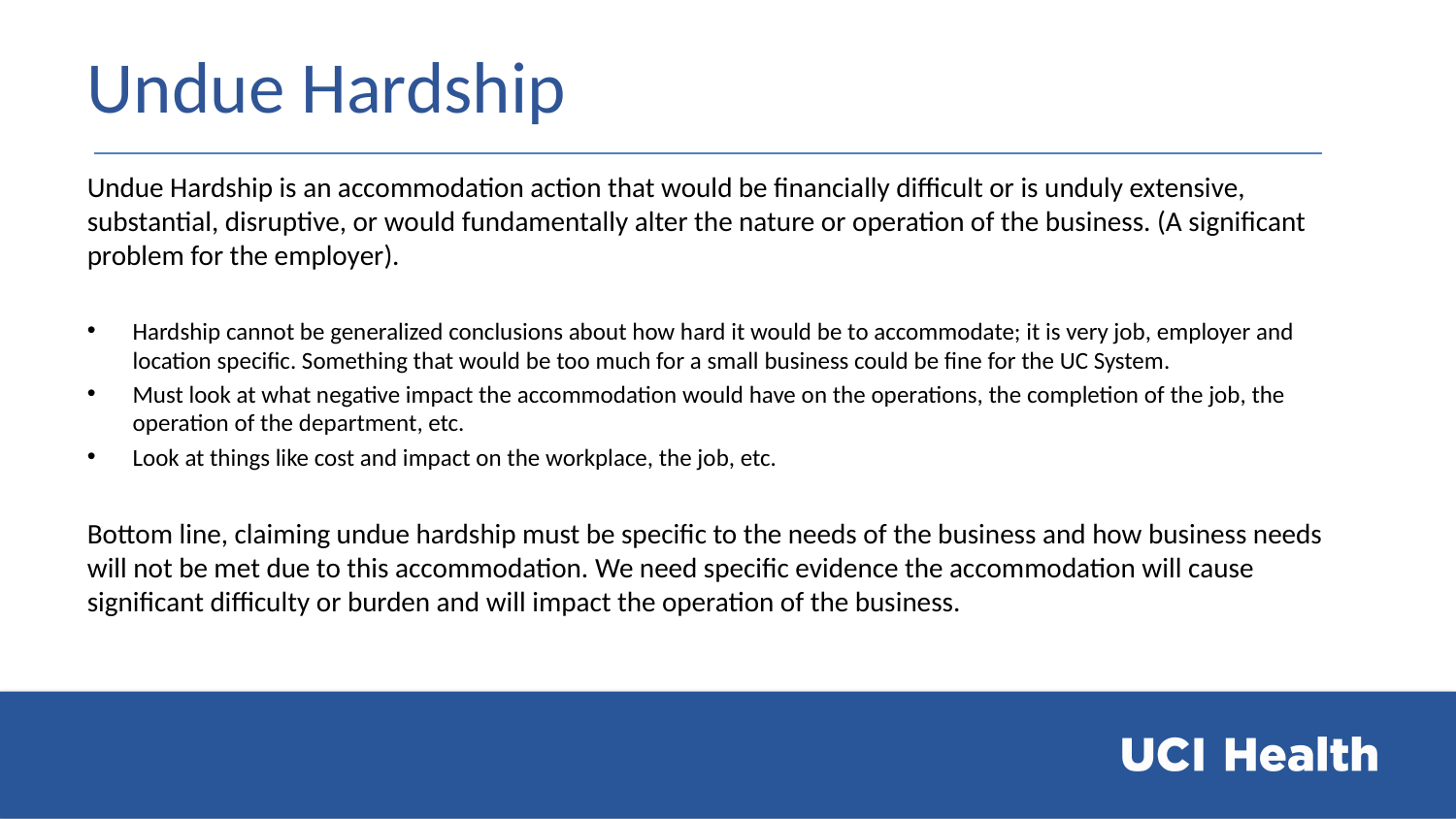

# Undue Hardship
Undue Hardship is an accommodation action that would be financially difficult or is unduly extensive, substantial, disruptive, or would fundamentally alter the nature or operation of the business. (A significant problem for the employer).

Hardship cannot be generalized conclusions about how hard it would be to accommodate; it is very job, employer and location specific. Something that would be too much for a small business could be fine for the UC System.
Must look at what negative impact the accommodation would have on the operations, the completion of the job, the operation of the department, etc.
Look at things like cost and impact on the workplace, the job, etc.

Bottom line, claiming undue hardship must be specific to the needs of the business and how business needs will not be met due to this accommodation. We need specific evidence the accommodation will cause significant difficulty or burden and will impact the operation of the business.